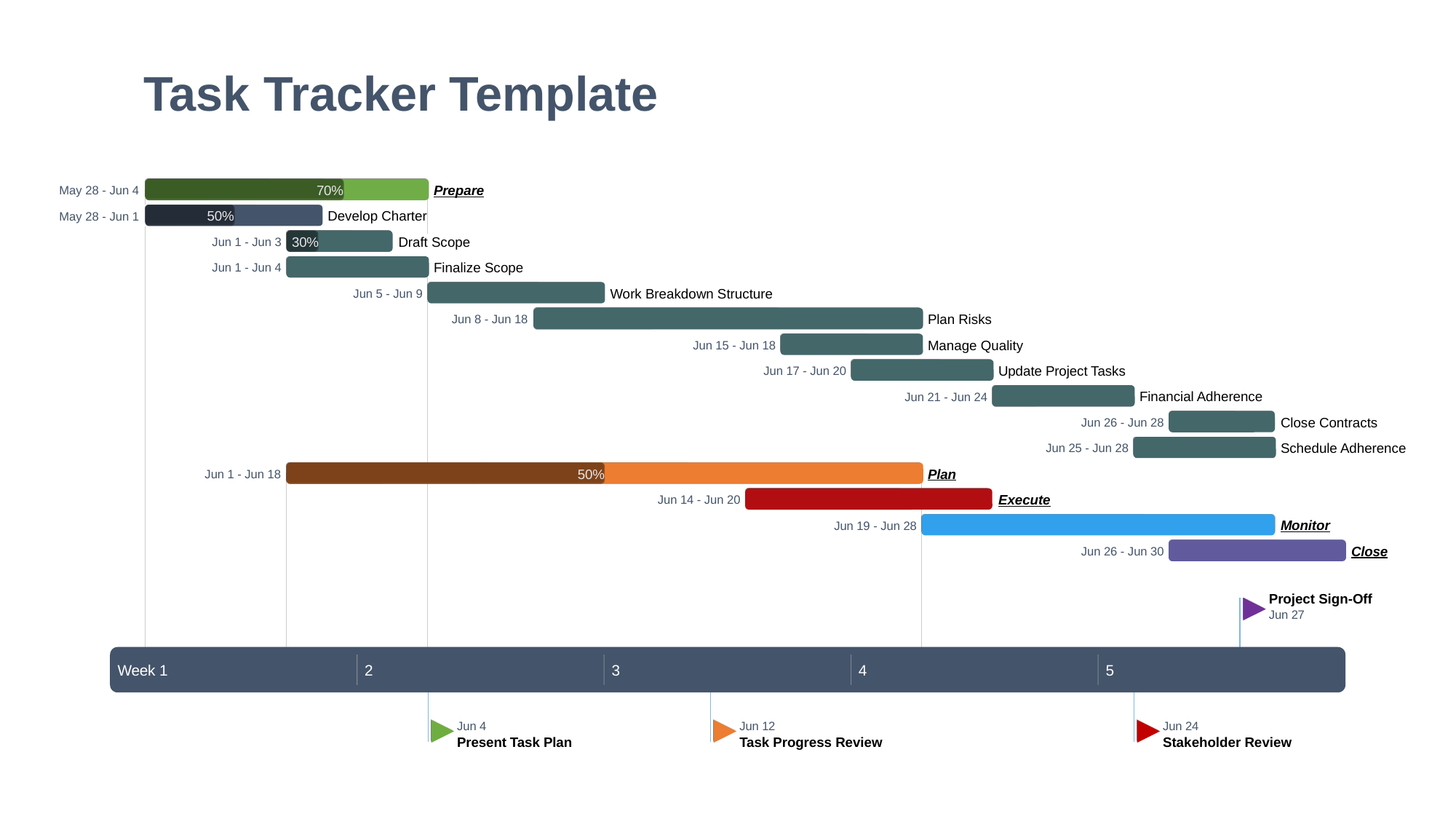

Task Tracker Template
6 days

70%
Prepare
May 28 - Jun 4

5 days

50%
Develop Charter
May 28 - Jun 1

1 day

30%
Draft Scope
Jun 1 - Jun 3

2 days

Finalize Scope
Jun 1 - Jun 4
0%
4 days

Work Breakdown Structure
Jun 5 - Jun 9

0%
7 days

Plan Risks
Jun 8 - Jun 18

0%
2 days

Manage Quality
Jun 15 - Jun 18

0%
3 days

Update Project Tasks
Jun 17 - Jun 20

0%
2 days

Financial Adherence
Jun 21 - Jun 24

0%
3 days

Close Contracts
Jun 26 - Jun 28

0%
4 days

Schedule Adherence
Jun 25 - Jun 28

0%
12 days

50%
Plan
Jun 1 - Jun 18

5 days

Execute
Jun 14 - Jun 20
0%
8 days

Monitor
Jun 19 - Jun 28

0%
4 days

Close
Jun 26 - Jun 30

0%

Project Sign-Off

Jun 27

2018
2018
Week 1
2
3
4
5

Today
Jun 4
Jun 12
Jun 24

Present Task Plan
Task Progress Review
Stakeholder Review